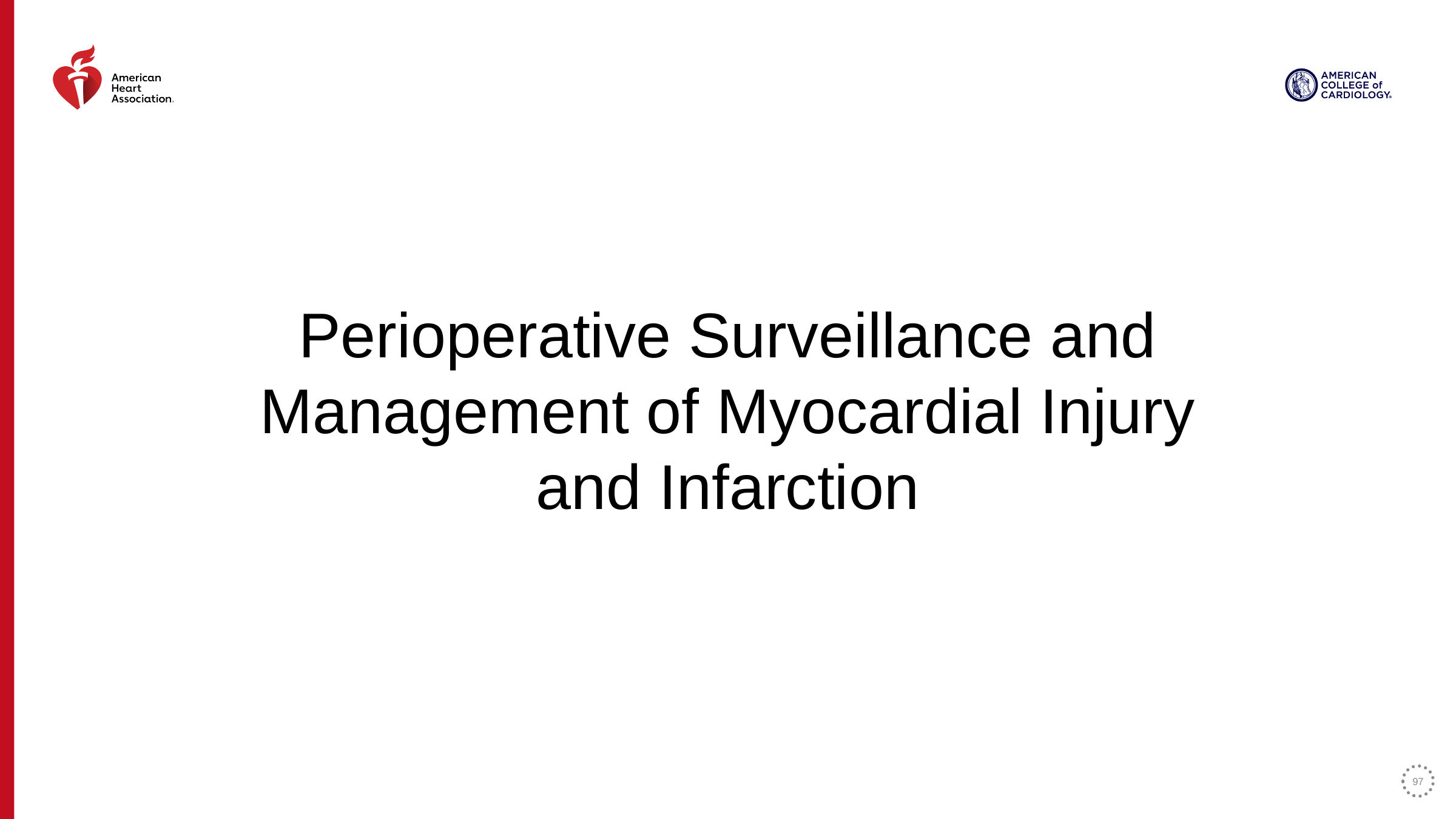

Perioperative Surveillance and Management of Myocardial Injury and Infarction
97